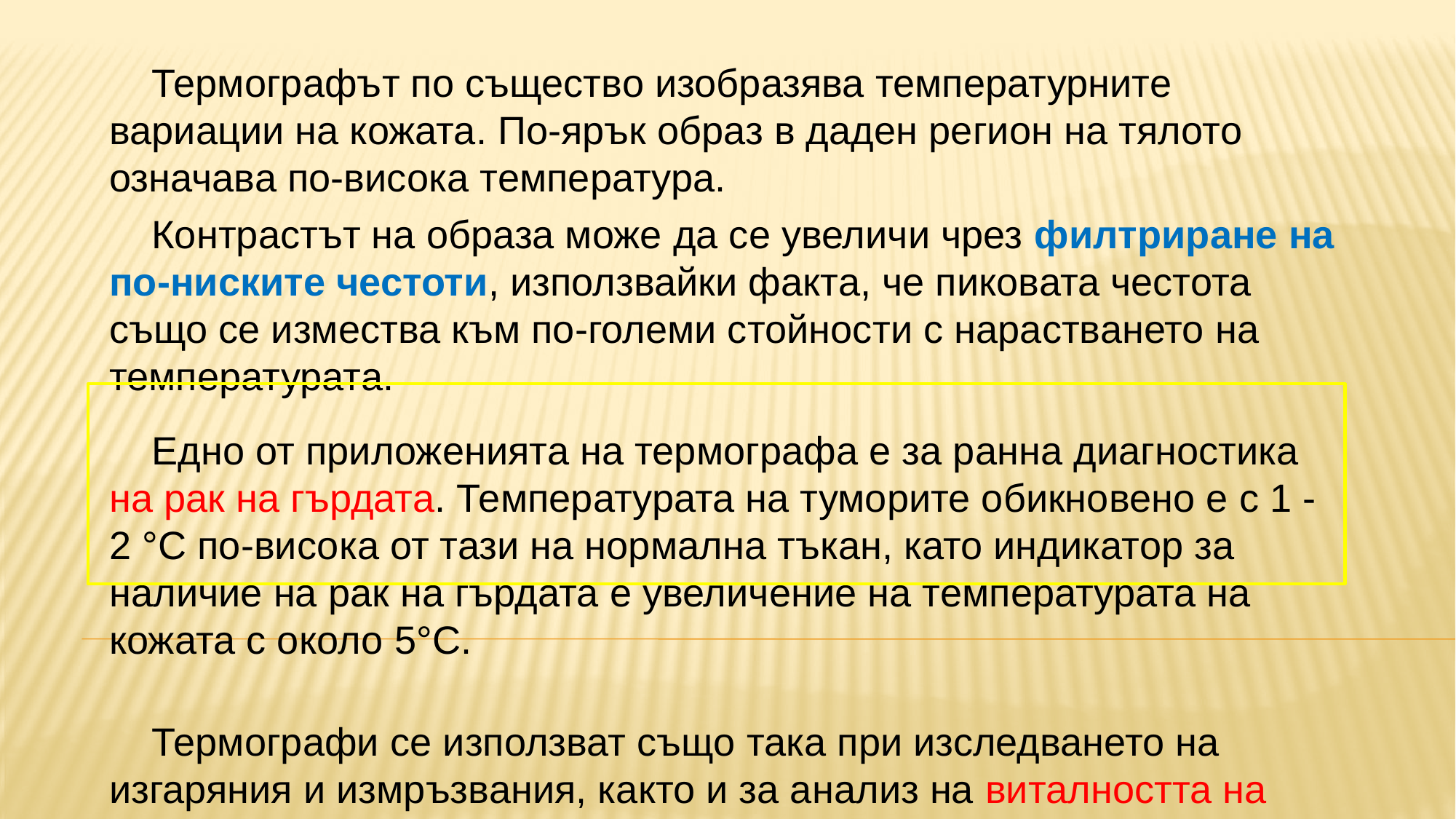

Термографът по същество изобразява температурните вариации на кожата. По-ярък образ в даден регион на тялото означава по-висока температура.
Контрастът на образа може да се увеличи чрез филтриране на по-ниските честоти, използвайки факта, че пиковата честота също се измества към по-големи стойности с нарастването на температурата.
Едно от приложенията на термографа е за ранна диагностика на рак на гърдата. Температурата на туморите обикновено е с 1 - 2 °C по-висока от тази на нормална тъкан, като индикатор за наличие на рак на гърдата е увеличение на температурата на кожата с около 5°C.
Термографи се използват също така при изследването на изгаряния и измръзвания, както и за анализ на виталността на различни типове кожни присадки.